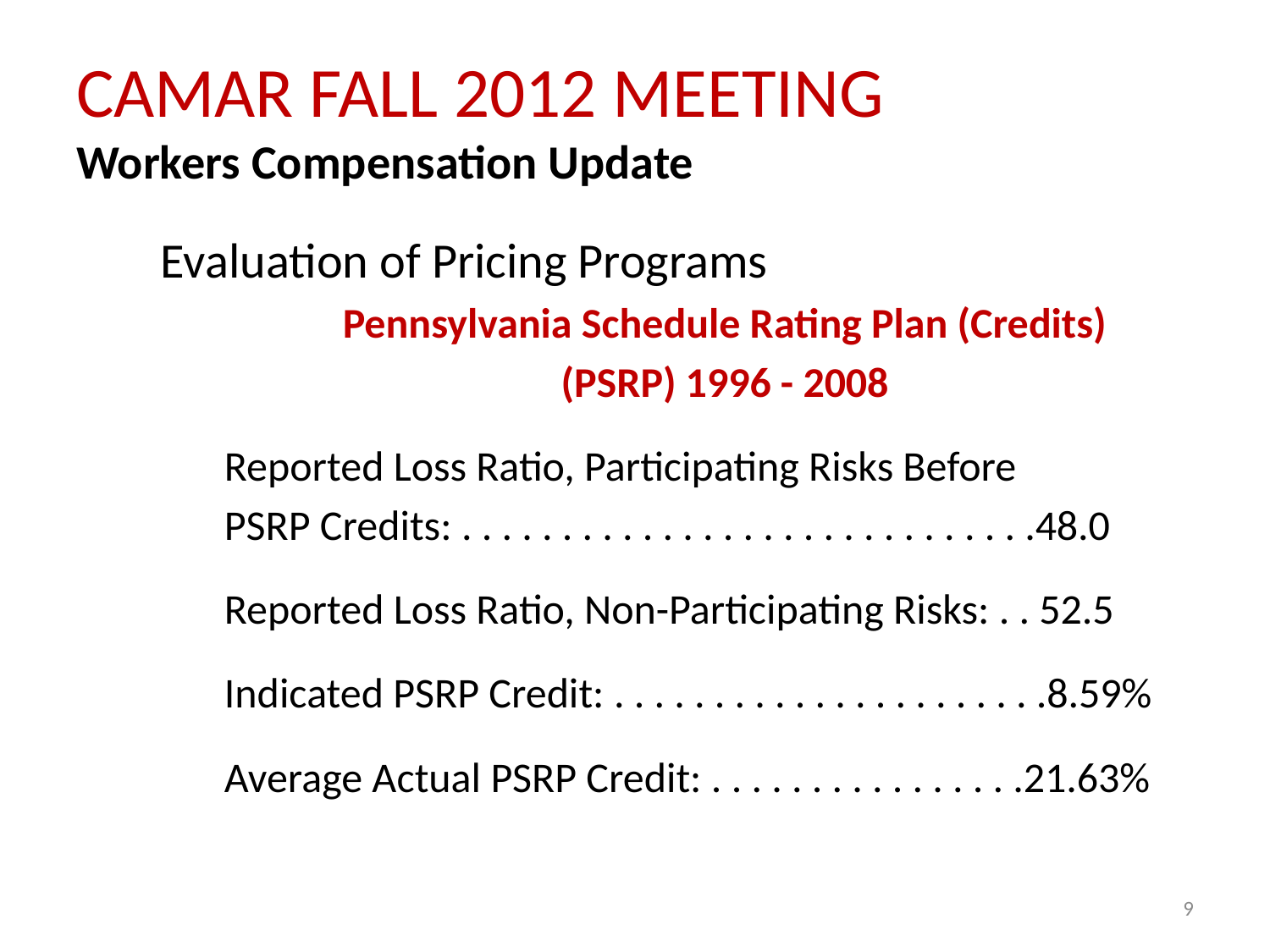

# CAMAR FALL 2012 MEETING Workers Compensation Update
Evaluation of Pricing Programs
Pennsylvania Schedule Rating Plan (Credits)
(PSRP) 1996 - 2008

Reported Loss Ratio, Participating Risks Before
PSRP Credits: . . . . . . . . . . . . . . . . . . . . . . . . . . . . .48.0

Reported Loss Ratio, Non-Participating Risks: . . 52.5

Indicated PSRP Credit: . . . . . . . . . . . . . . . . . . . . . .8.59%

Average Actual PSRP Credit: . . . . . . . . . . . . . . . .21.63%

9